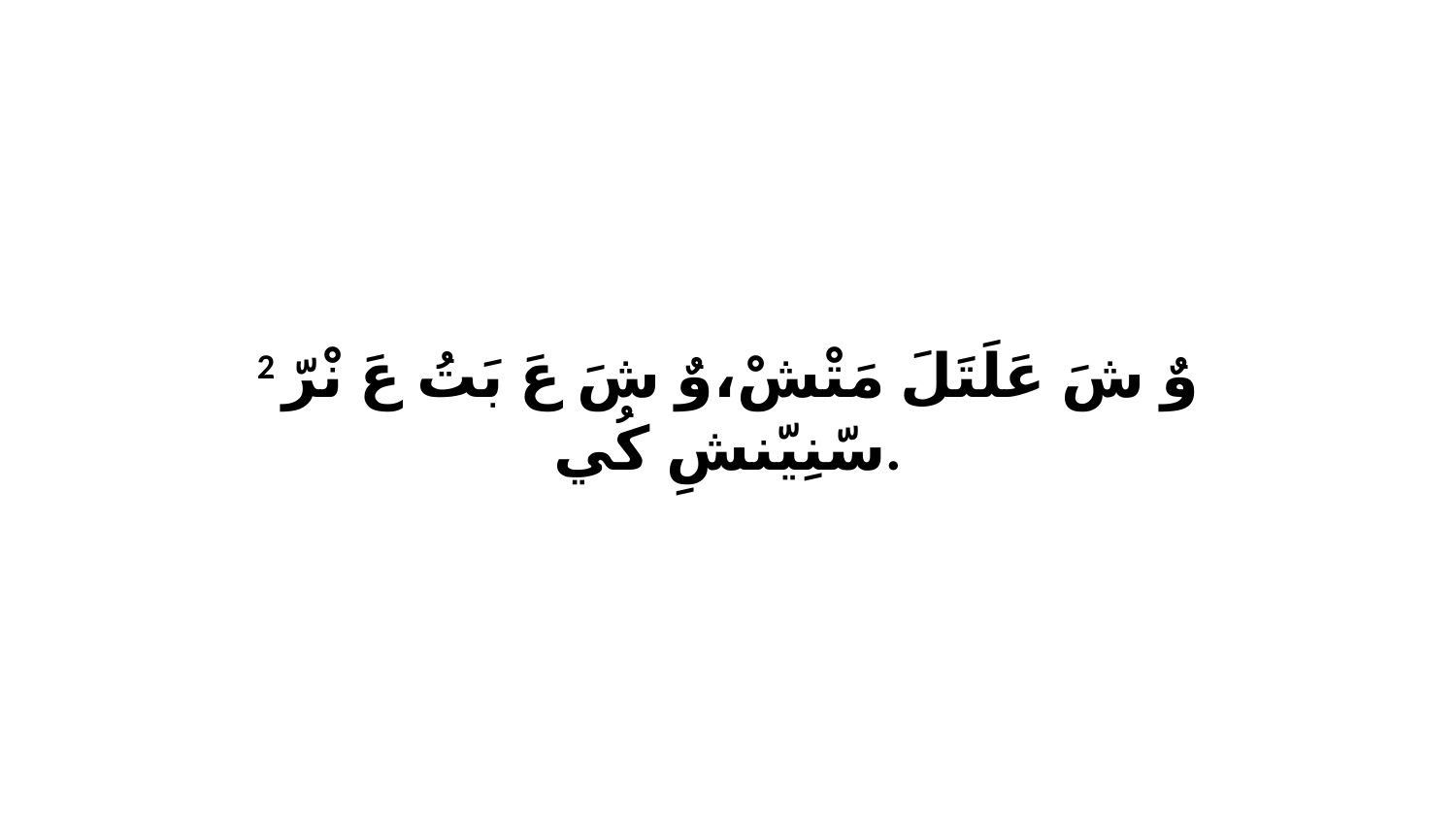

2 وٌ شَ عَلَتَلَ مَتْشْ،وٌ شَ عَ بَتُ عَ نْرّ سّنِيّنشِ كُي.